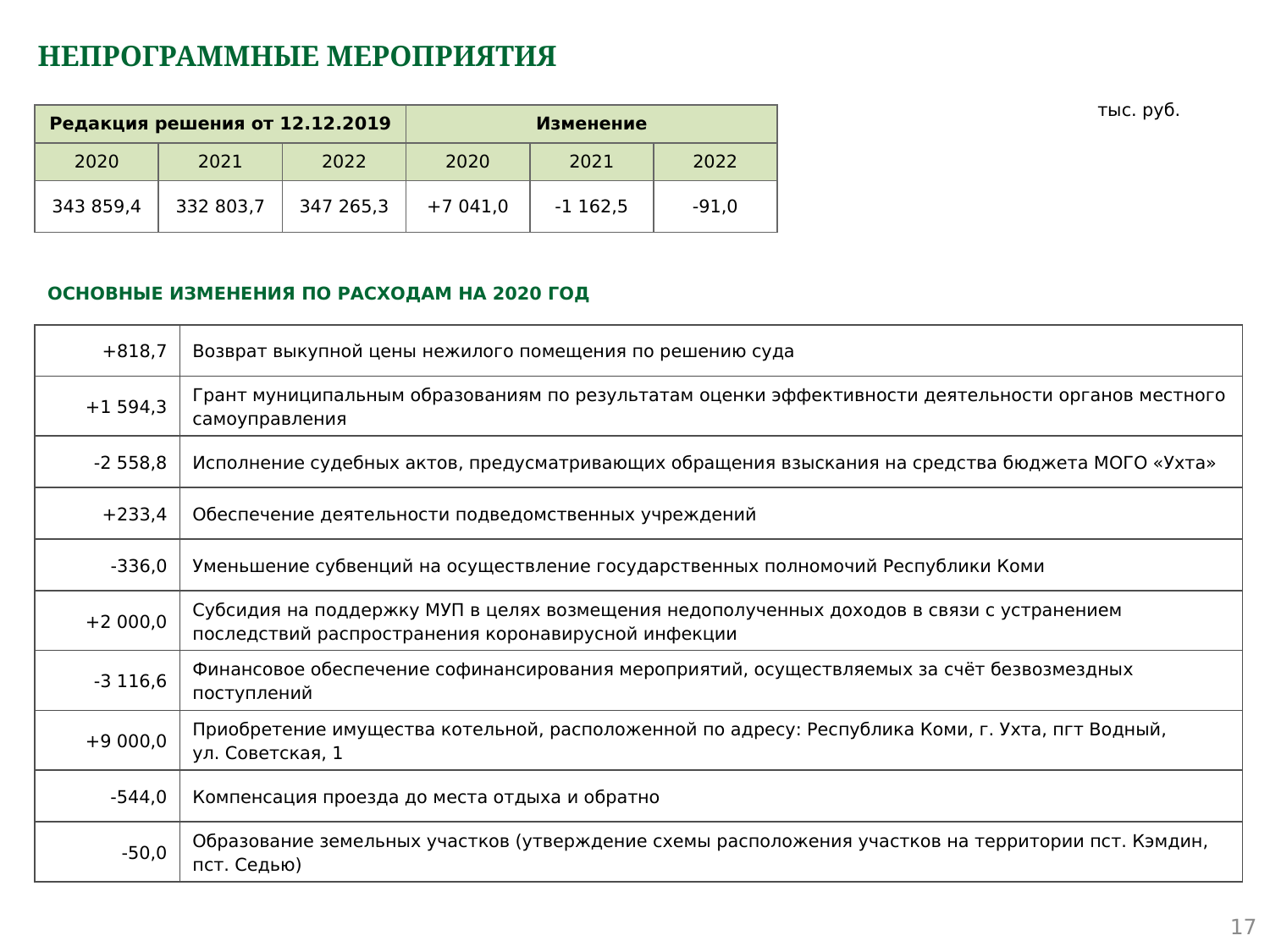

# НЕПРОГРАММНЫЕ МЕРОПРИЯТИЯ
тыс. руб.
| Редакция решения от 12.12.2019 |  |  | Изменение |  |  |
| --- | --- | --- | --- | --- | --- |
| 2020 | 2021 | 2022 | 2020 | 2021 | 2022 |
| 343 859,4 | 332 803,7 | 347 265,3 | +7 041,0 | -1 162,5 | -91,0 |
ОСНОВНЫЕ ИЗМЕНЕНИЯ ПО РАСХОДАМ НА 2020 ГОД
| +818,7 | Возврат выкупной цены нежилого помещения по решению суда |
| --- | --- |
| +1 594,3 | Грант муниципальным образованиям по результатам оценки эффективности деятельности органов местного самоуправления |
| -2 558,8 | Исполнение судебных актов, предусматривающих обращения взыскания на средства бюджета МОГО «Ухта» |
| +233,4 | Обеспечение деятельности подведомственных учреждений |
| -336,0 | Уменьшение субвенций на осуществление государственных полномочий Республики Коми |
| +2 000,0 | Субсидия на поддержку МУП в целях возмещения недополученных доходов в связи с устранением последствий распространения коронавирусной инфекции |
| -3 116,6 | Финансовое обеспечение софинансирования мероприятий, осуществляемых за счёт безвозмездных поступлений |
| +9 000,0 | Приобретение имущества котельной, расположенной по адресу: Республика Коми, г. Ухта, пгт Водный, ул. Советская, 1 |
| -544,0 | Компенсация проезда до места отдыха и обратно |
| -50,0 | Образование земельных участков (утверждение схемы расположения участков на территории пст. Кэмдин, пст. Седью) |
17